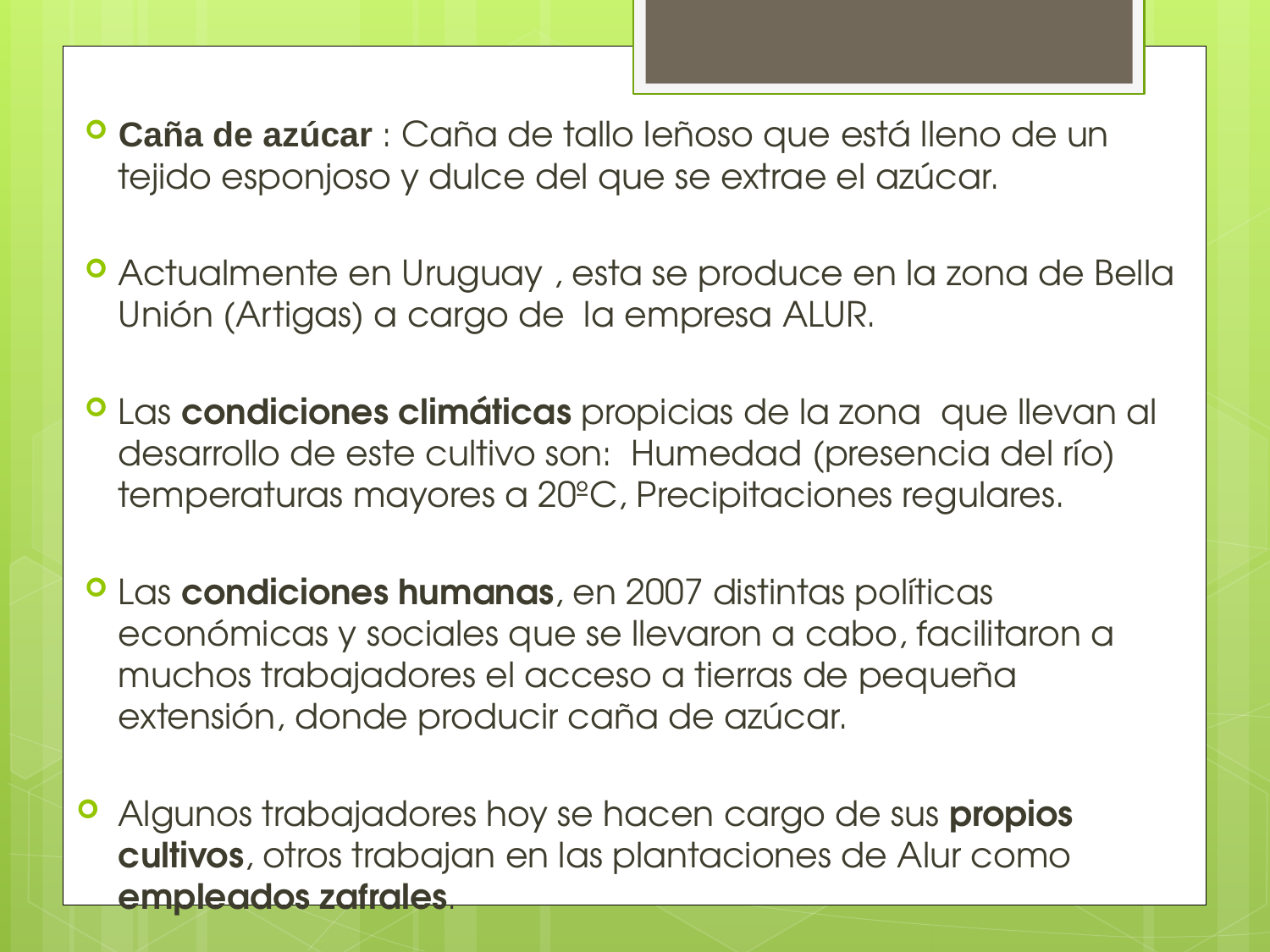

Caña de azúcar : Caña de tallo leñoso que está lleno de un tejido esponjoso y dulce del que se extrae el azúcar.

Actualmente en Uruguay , esta se produce en la zona de Bella Unión (Artigas) a cargo de  la empresa ALUR.

Las condiciones climáticas propicias de la zona  que llevan al desarrollo de este cultivo son:  Humedad (presencia del río) temperaturas mayores a 20ºC, Precipitaciones regulares.

Las condiciones humanas, en 2007 distintas políticas económicas y sociales que se llevaron a cabo, facilitaron a muchos trabajadores el acceso a tierras de pequeña extensión, donde producir caña de azúcar.

Algunos trabajadores hoy se hacen cargo de sus propios cultivos, otros trabajan en las plantaciones de Alur como empleados zafrales.